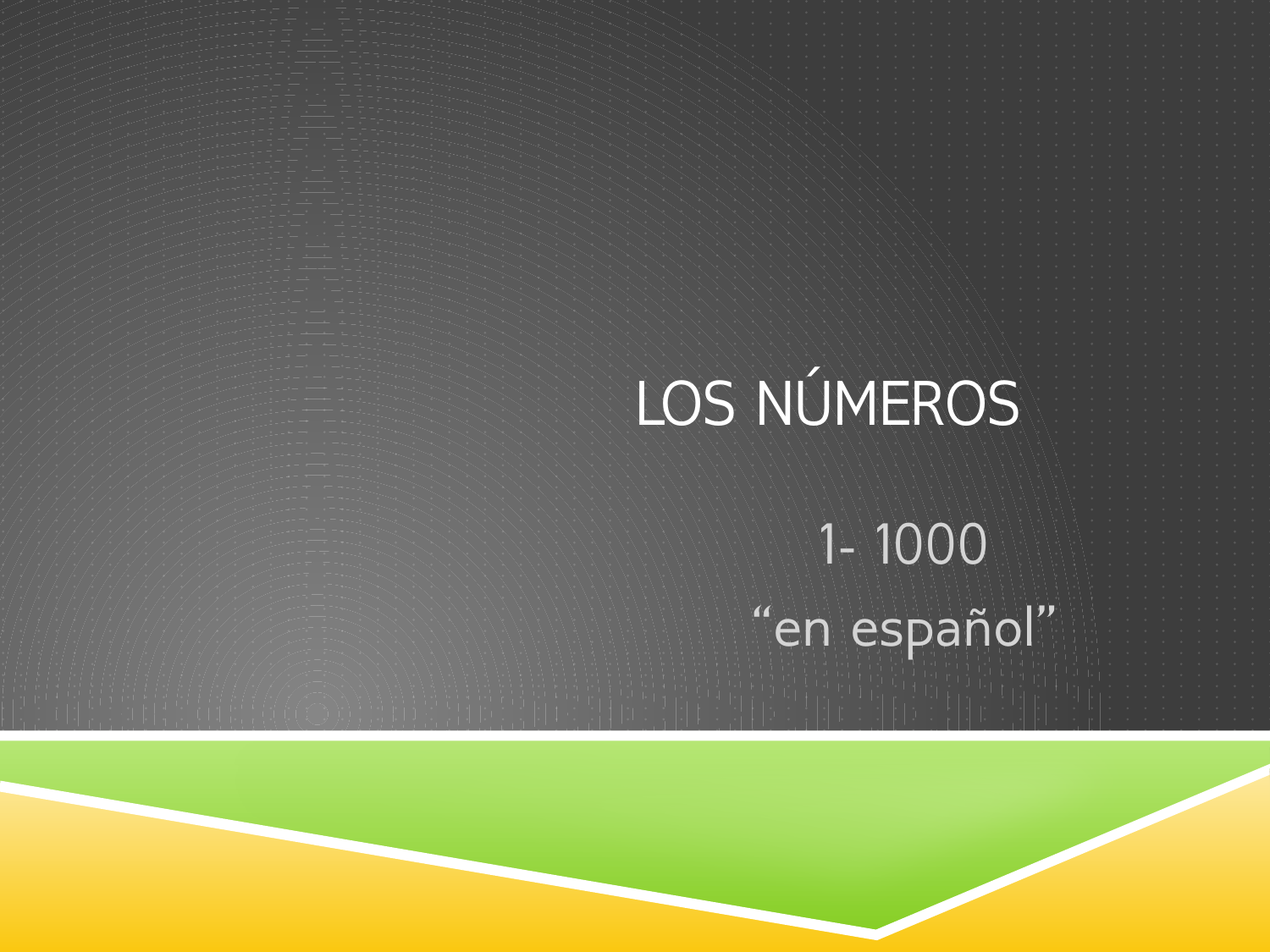

# Los números

1- 1000
“en español”